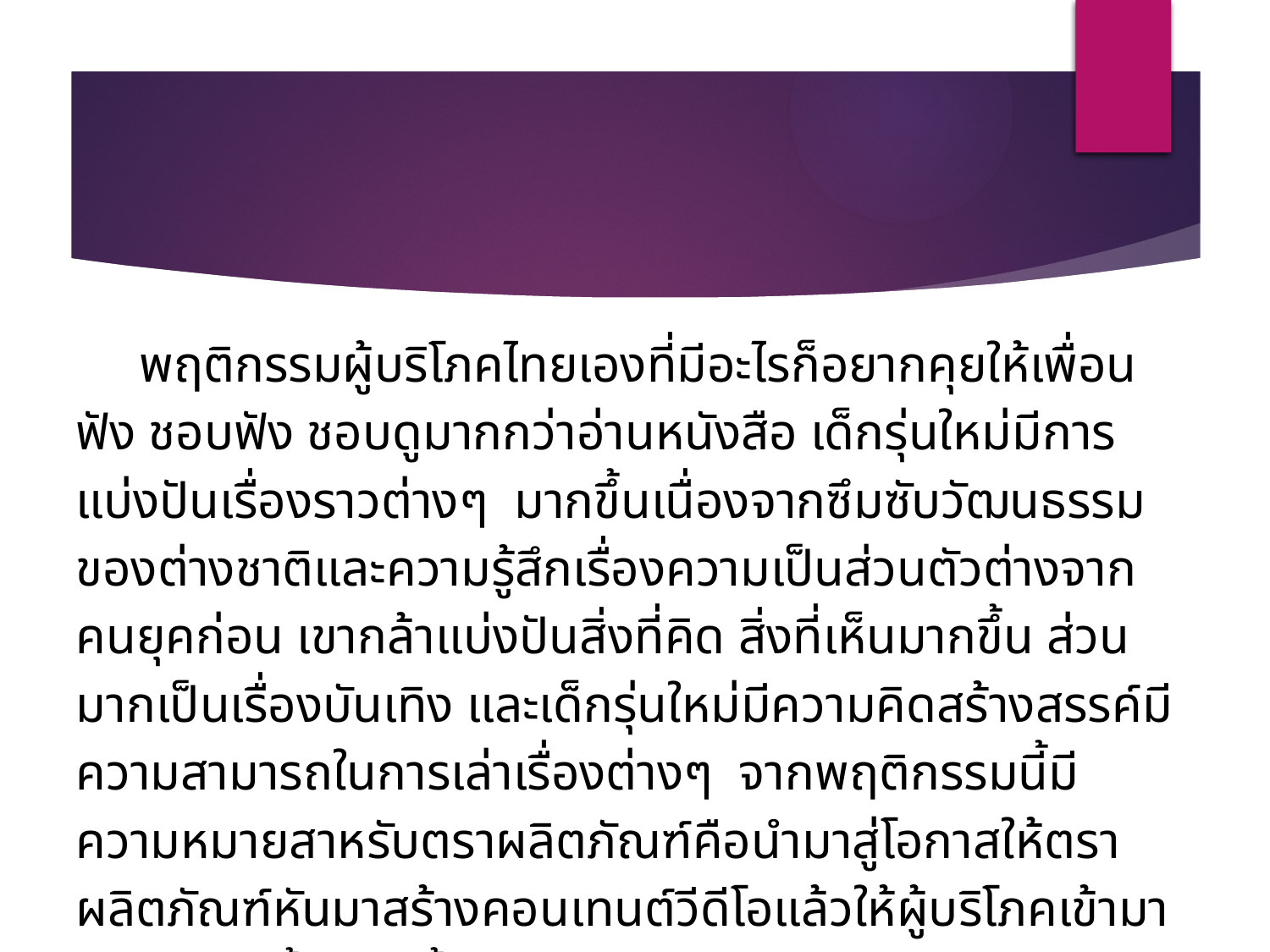

พฤติกรรมผู้บริโภคไทยเองที่มีอะไรก็อยากคุยให้เพื่อนฟัง ชอบฟัง ชอบดูมากกว่าอ่านหนังสือ เด็กรุ่นใหม่มีการแบ่งปันเรื่องราวต่างๆ  มากขึ้นเนื่องจากซึมซับวัฒนธรรมของต่างชาติและความรู้สึกเรื่องความเป็นส่วนตัวต่างจากคนยุคก่อน เขากล้าแบ่งปันสิ่งที่คิด สิ่งที่เห็นมากขึ้น ส่วนมากเป็นเรื่องบันเทิง และเด็กรุ่นใหม่มีความคิดสร้างสรรค์มีความสามารถในการเล่าเรื่องต่างๆ  จากพฤติกรรมนี้มีความหมายสาหรับตราผลิตภัณฑ์คือนำมาสู่โอกาสให้ตราผลิตภัณฑ์หันมาสร้างคอนเทนต์วีดีโอแล้วให้ผู้บริโภคเข้ามามีส่วนร่วมทั้งแบบตั้งหัวข้อให้ทำ หรือว่าจะเป็นการร่วมกันสร้างสรรค์ (Co-Creation) ก็คาดว่าผู้บริโภคน่าจะทำได้ดีที่มีประสิทธิภาพได้ก่อน